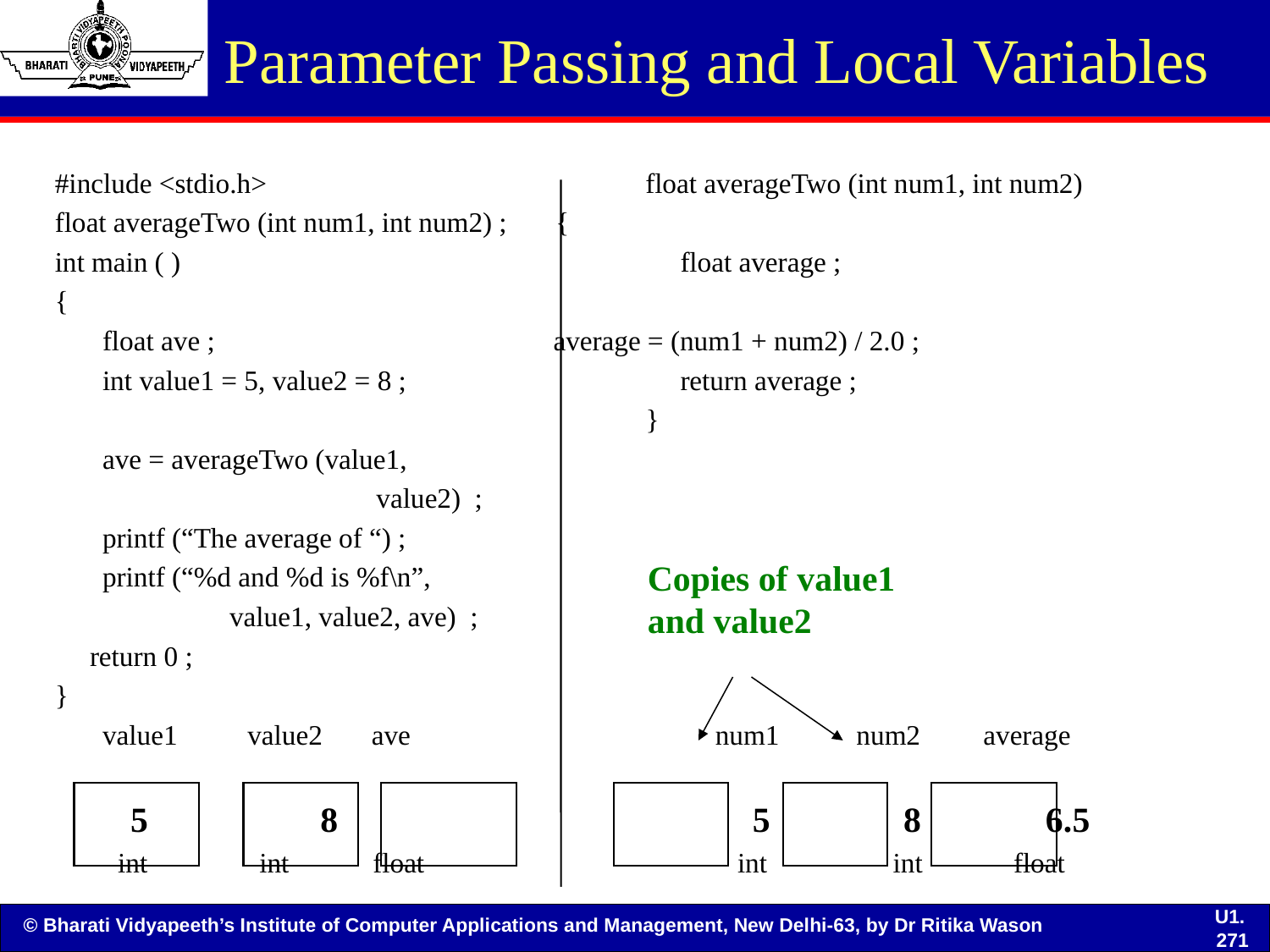

# Parameter Passing and Local Variables
#include <stdio.h>			     float averageTwo (int num1, int num2)
float averageTwo (int num1, int num2) ;       {
int main ( )			          	          float average ;
{
	float ave ;			          average = (num1 + num2) / 2.0 ;
	int value1 = 5, value2 = 8 ;		          return average ;
					     }
	ave = averageTwo (value1,
		                     value2)  ;
	printf (“The average of “) ;
	printf (“%d and %d is %f\n”,
		value1, value2, ave)  ;
     return 0 ;
}
	value1          value2       ave	          	               num1           num2         average

	    5	             8			                5               8              6.5
         int                int            float	           	 	int                  int             float

Copies of value1 and value2